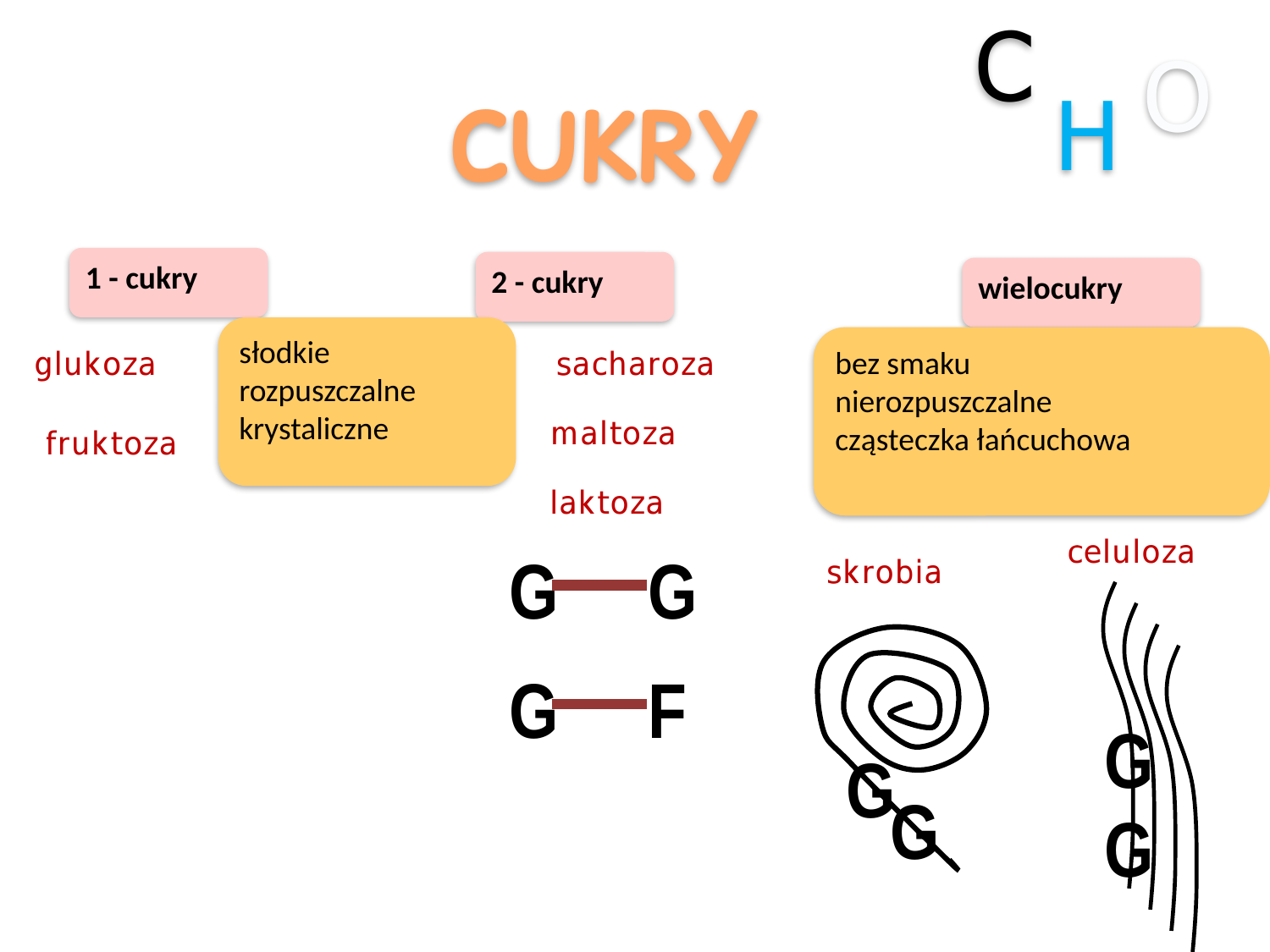

C
O
H
CUKRY
1 - cukry
2 - cukry
wielocukry
słodkie
rozpuszczalne
krystaliczne
bez smaku
nierozpuszczalne
cząsteczka łańcuchowa
glukoza
sacharoza
maltoza
fruktoza
 laktoza
celuloza
G
G

skrobia

G
F

G
G
G
G